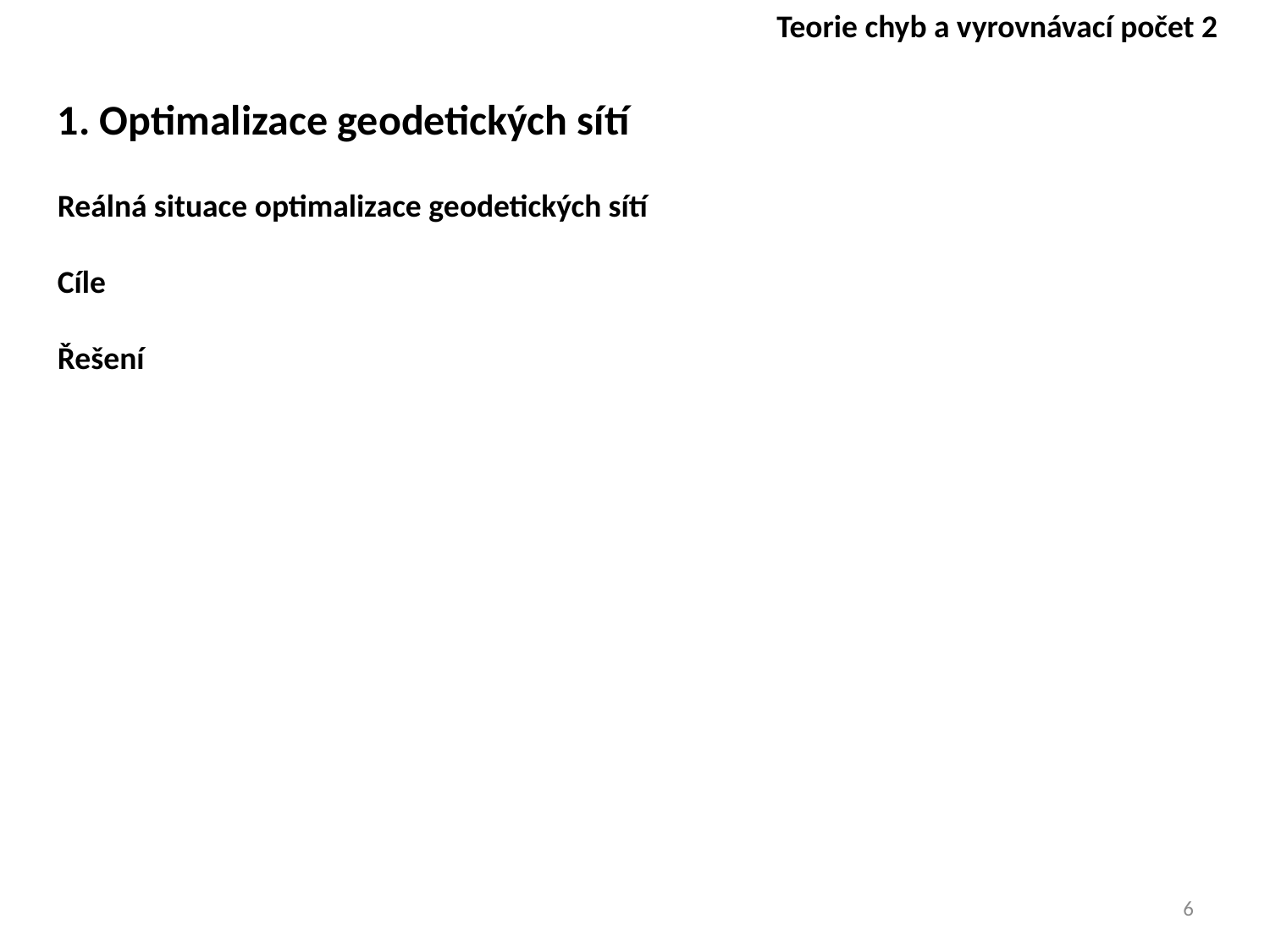

Teorie chyb a vyrovnávací počet 2
1. Optimalizace geodetických sítí

Reálná situace optimalizace geodetických sítí

Cíle

Řešení

6